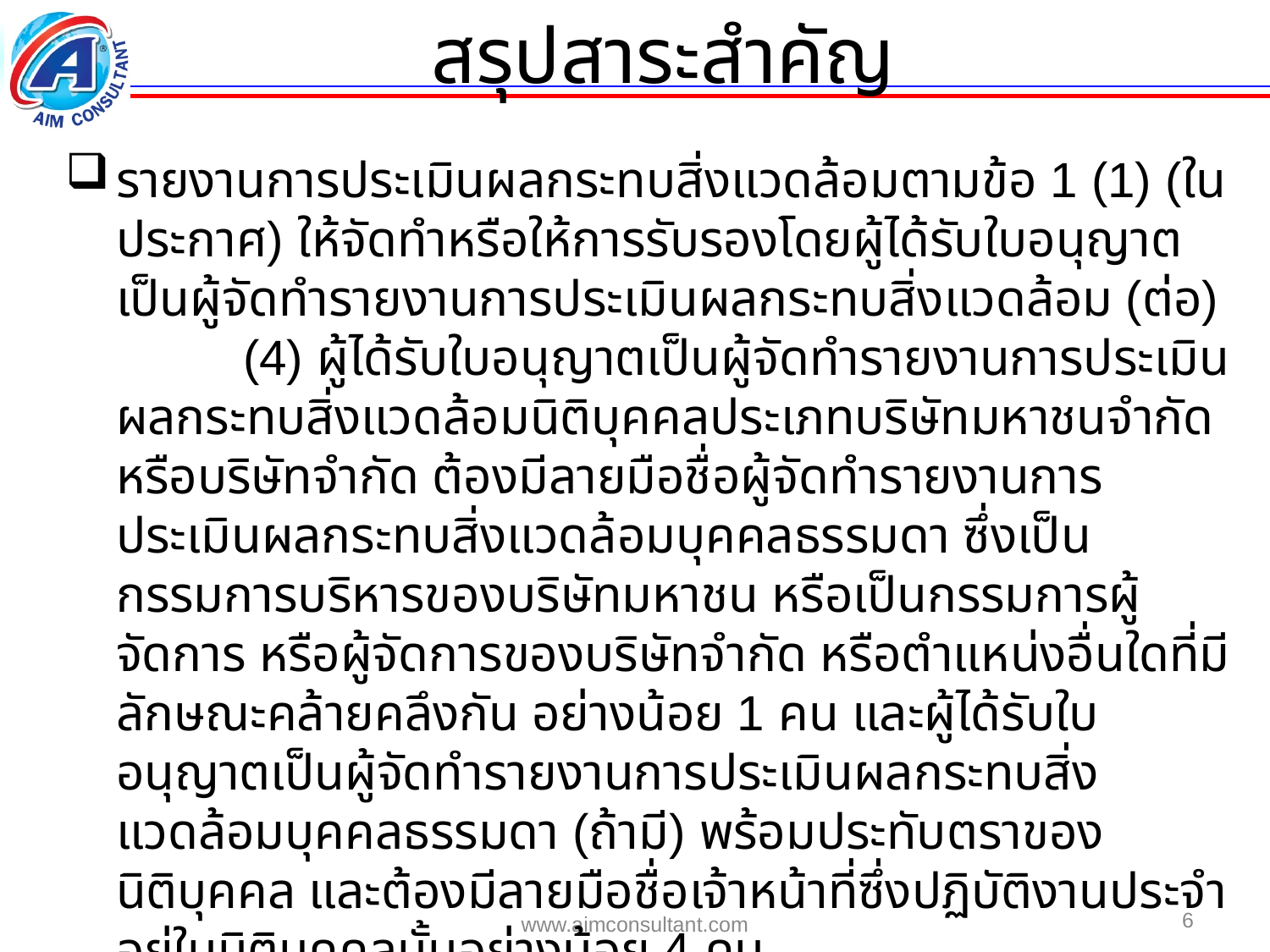

สรุปสาระสำคัญ
รายงานการประเมินผลกระทบสิ่งแวดล้อมตามข้อ 1 (1) (ในประกาศ) ให้จัดทำหรือให้การรับรองโดยผู้ได้รับใบอนุญาตเป็นผู้จัดทำรายงานการประเมินผลกระทบสิ่งแวดล้อม (ต่อ)
		(4) ผู้ได้รับใบอนุญาตเป็นผู้จัดทำรายงานการประเมินผลกระทบสิ่งแวดล้อมนิติบุคคลประเภทบริษัทมหาชนจำกัดหรือบริษัทจำกัด ต้องมีลายมือชื่อผู้จัดทำรายงานการประเมินผลกระทบสิ่งแวดล้อมบุคคลธรรมดา ซึ่งเป็นกรรมการบริหารของบริษัทมหาชน หรือเป็นกรรมการผู้จัดการ หรือผู้จัดการของบริษัทจำกัด หรือตำแหน่งอื่นใดที่มีลักษณะคล้ายคลึงกัน อย่างน้อย 1 คน และผู้ได้รับใบอนุญาตเป็นผู้จัดทำรายงานการประเมินผลกระทบสิ่งแวดล้อมบุคคลธรรมดา (ถ้ามี) พร้อมประทับตราของนิติบุคคล และต้องมีลายมือชื่อเจ้าหน้าที่ซึ่งปฏิบัติงานประจำอยู่ในนิติบุคคลนั้นอย่างน้อย 4 คน
6
www.aimconsultant.com